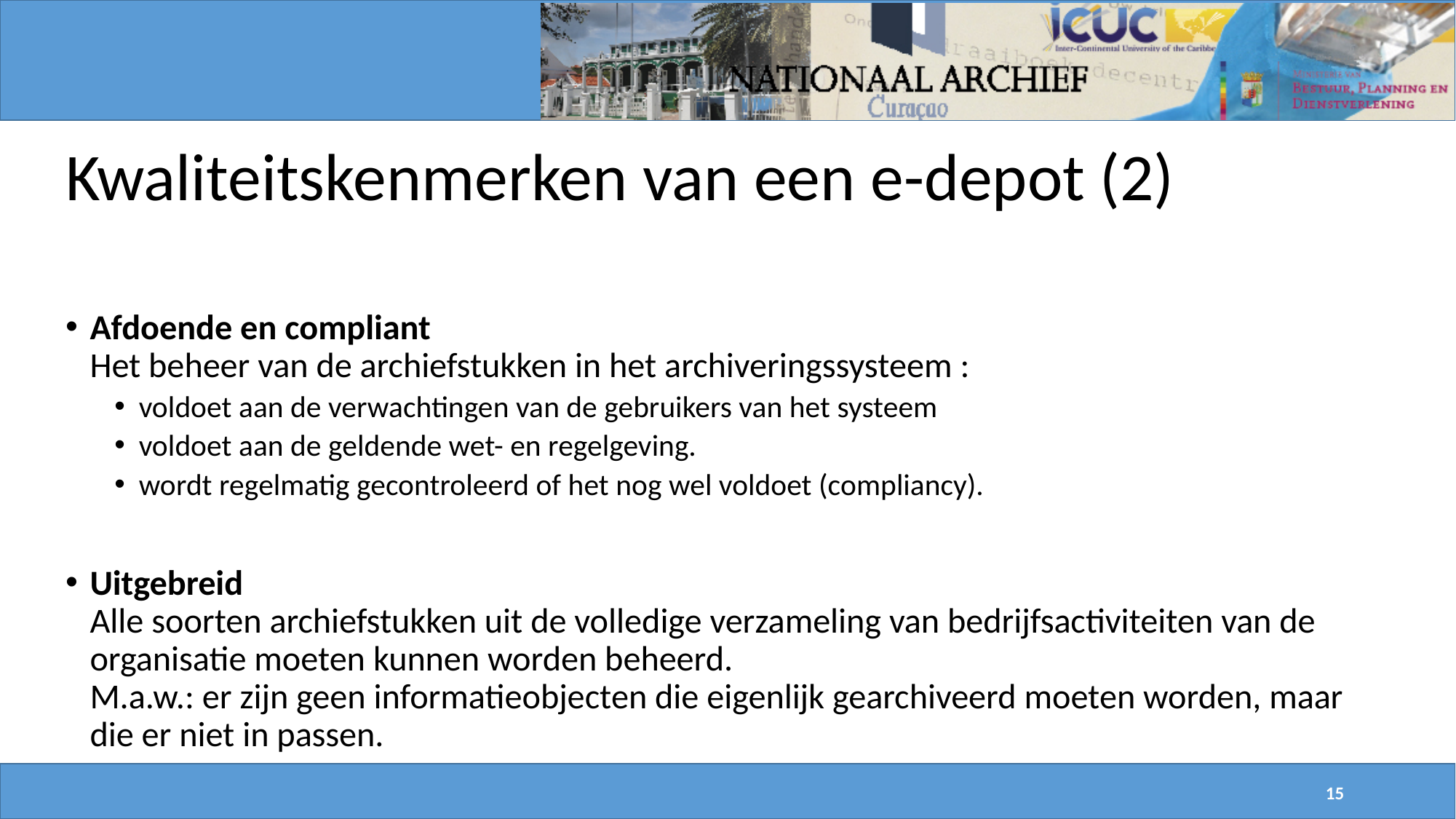

# Kwaliteitskenmerken van een e-depot (2)

Afdoende en compliant
Het beheer van de archiefstukken in het archiveringssysteem :
voldoet aan de verwachtingen van de gebruikers van het systeem
voldoet aan de geldende wet- en regelgeving.
wordt regelmatig gecontroleerd of het nog wel voldoet (compliancy).

Uitgebreid
Alle soorten archiefstukken uit de volledige verzameling van bedrijfsactiviteiten van de organisatie moeten kunnen worden beheerd.
M.a.w.: er zijn geen informatieobjecten die eigenlijk gearchiveerd moeten worden, maar die er niet in passen.

15